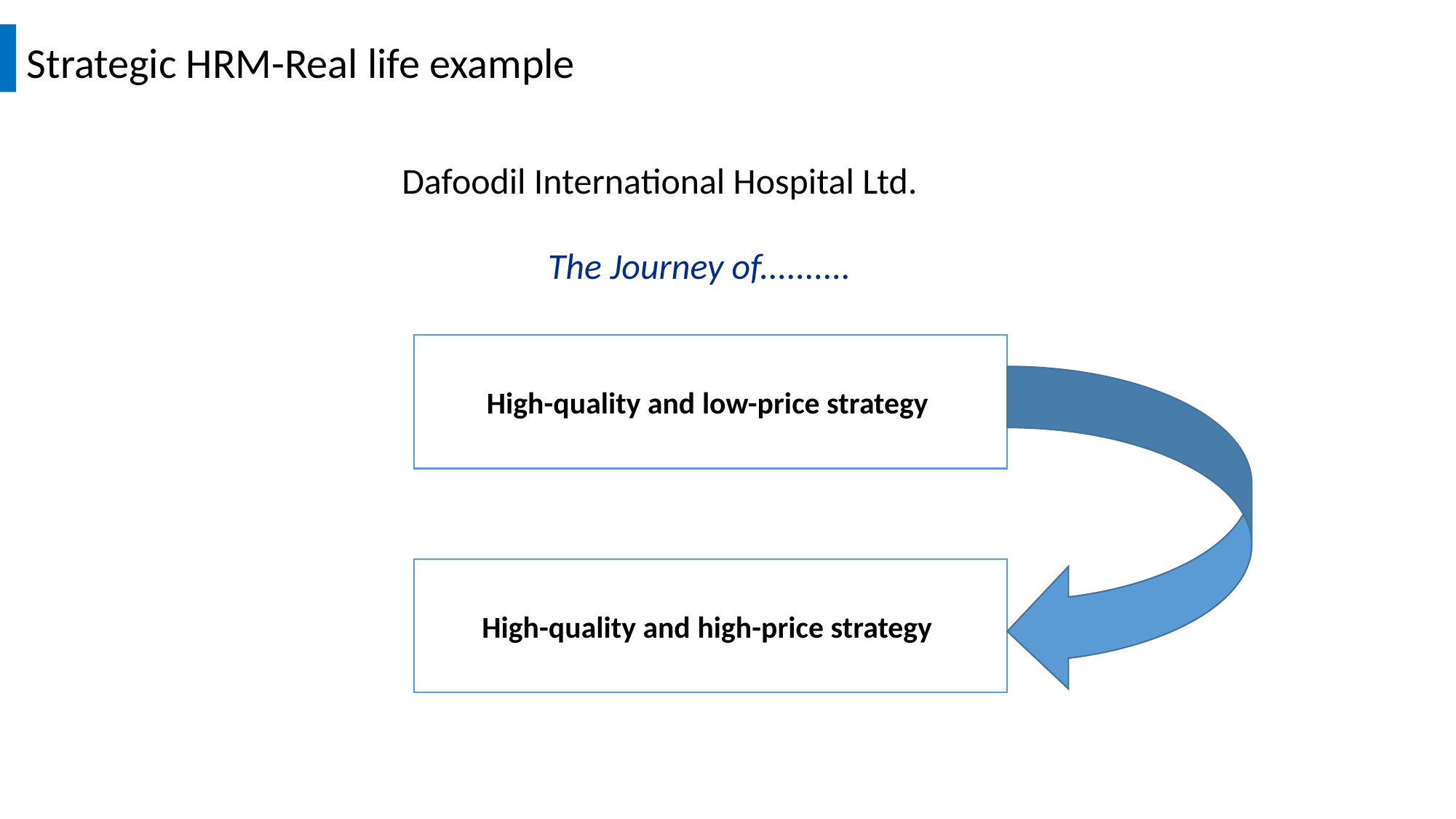

Strategic HRM-Real life example
Dafoodil International Hospital Ltd.
The Journey of..........
High-quality and low-price strategy

High-quality and high-price strategy